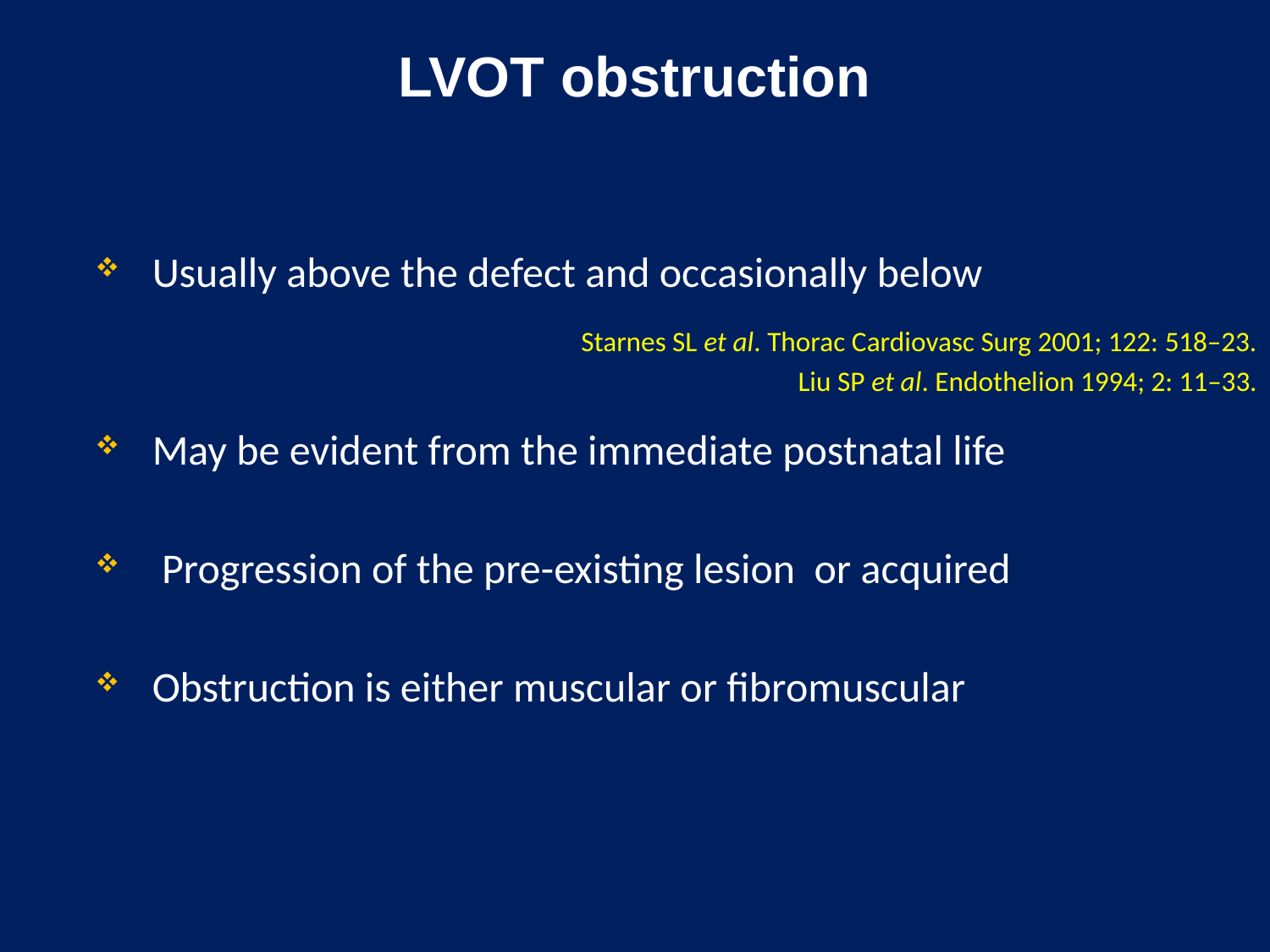

# LVOT obstruction

Usually above the defect and occasionally below

May be evident from the immediate postnatal life

 Progression of the pre-existing lesion  or acquired

Obstruction is either muscular or fibromuscular

Starnes SL et al. Thorac Cardiovasc Surg 2001; 122: 518–23.
Liu SP et al. Endothelion 1994; 2: 11–33.